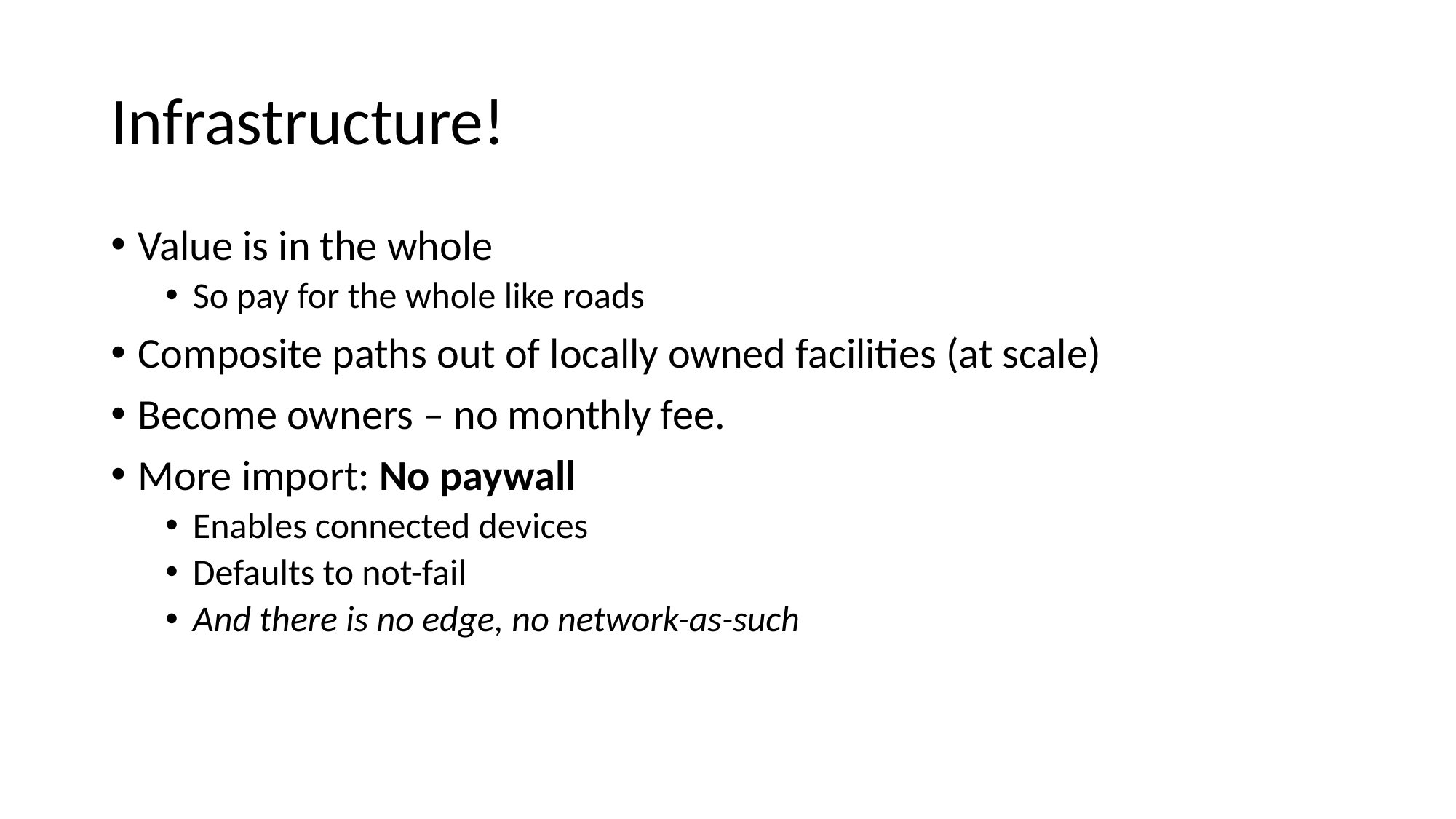

# Infrastructure!
Value is in the whole
So pay for the whole like roads
Composite paths out of locally owned facilities (at scale)
Become owners – no monthly fee.
More import: No paywall
Enables connected devices
Defaults to not-fail
And there is no edge, no network-as-such